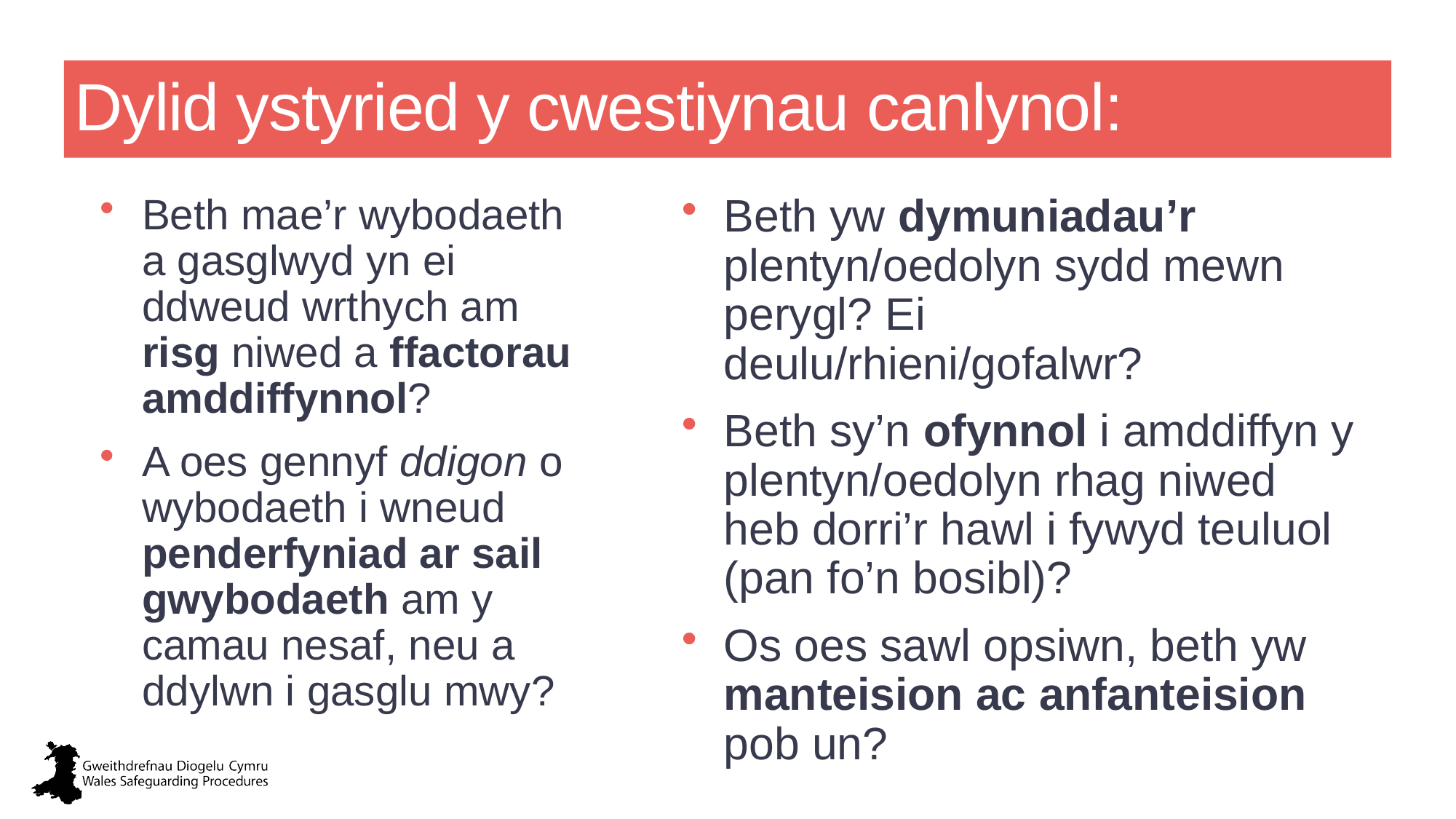

# Dylid ystyried y cwestiynau canlynol:
Beth mae’r wybodaeth a gasglwyd yn ei ddweud wrthych am risg niwed a ffactorau amddiffynnol?
A oes gennyf ddigon o wybodaeth i wneud penderfyniad ar sail gwybodaeth am y camau nesaf, neu a ddylwn i gasglu mwy?
Beth yw dymuniadau’r plentyn/oedolyn sydd mewn perygl? Ei deulu/rhieni/gofalwr?
Beth sy’n ofynnol i amddiffyn y plentyn/oedolyn rhag niwed heb dorri’r hawl i fywyd teuluol (pan fo’n bosibl)?
Os oes sawl opsiwn, beth yw manteision ac anfanteision pob un?